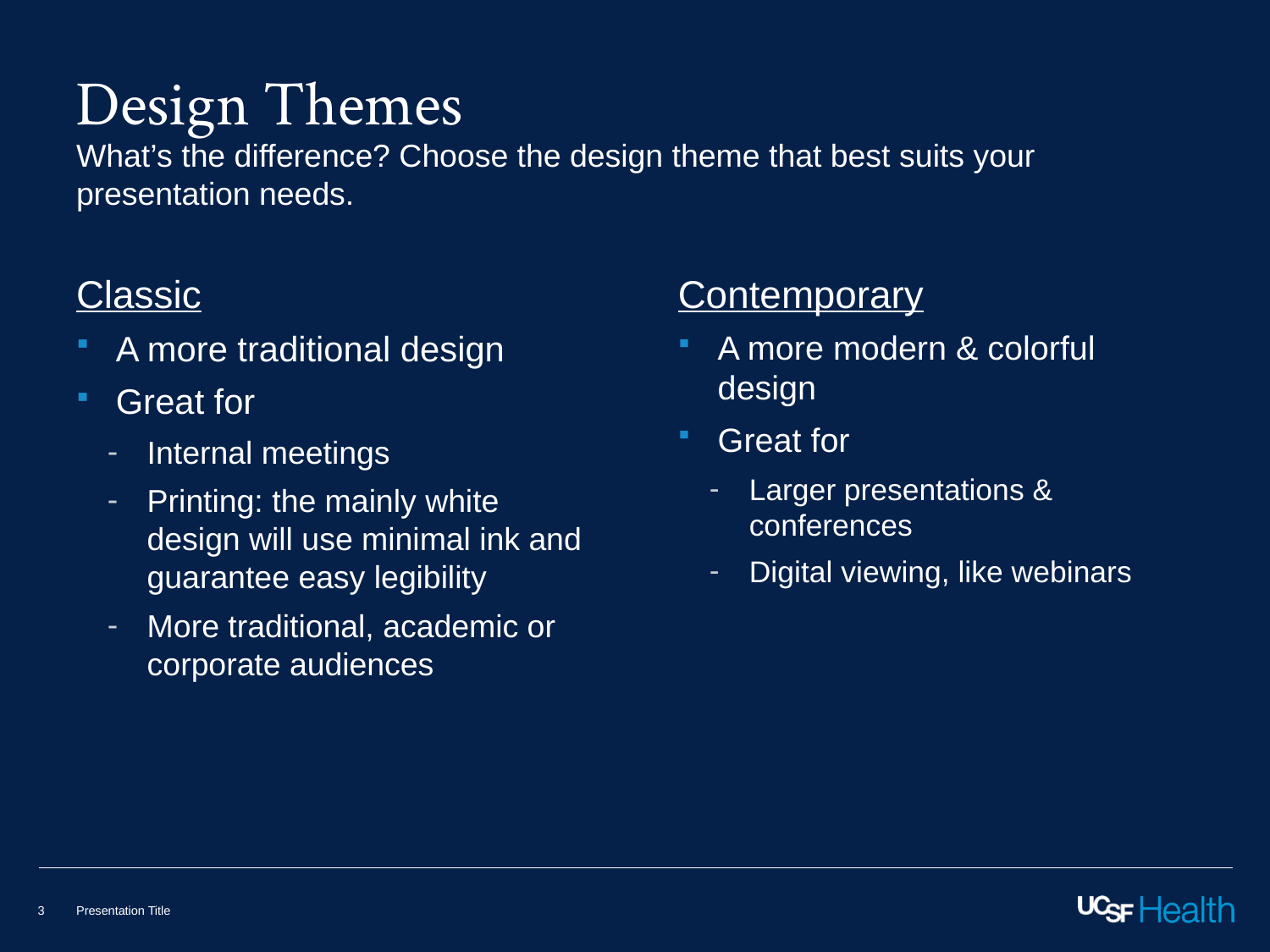

# Design Themes
What’s the difference? Choose the design theme that best suits your presentation needs.

Classic
A more traditional design
Great for
Internal meetings
Printing: the mainly white design will use minimal ink and guarantee easy legibility
More traditional, academic or corporate audiences

Contemporary
A more modern & colorful design
Great for
Larger presentations & conferences
Digital viewing, like webinars
3
Presentation Title